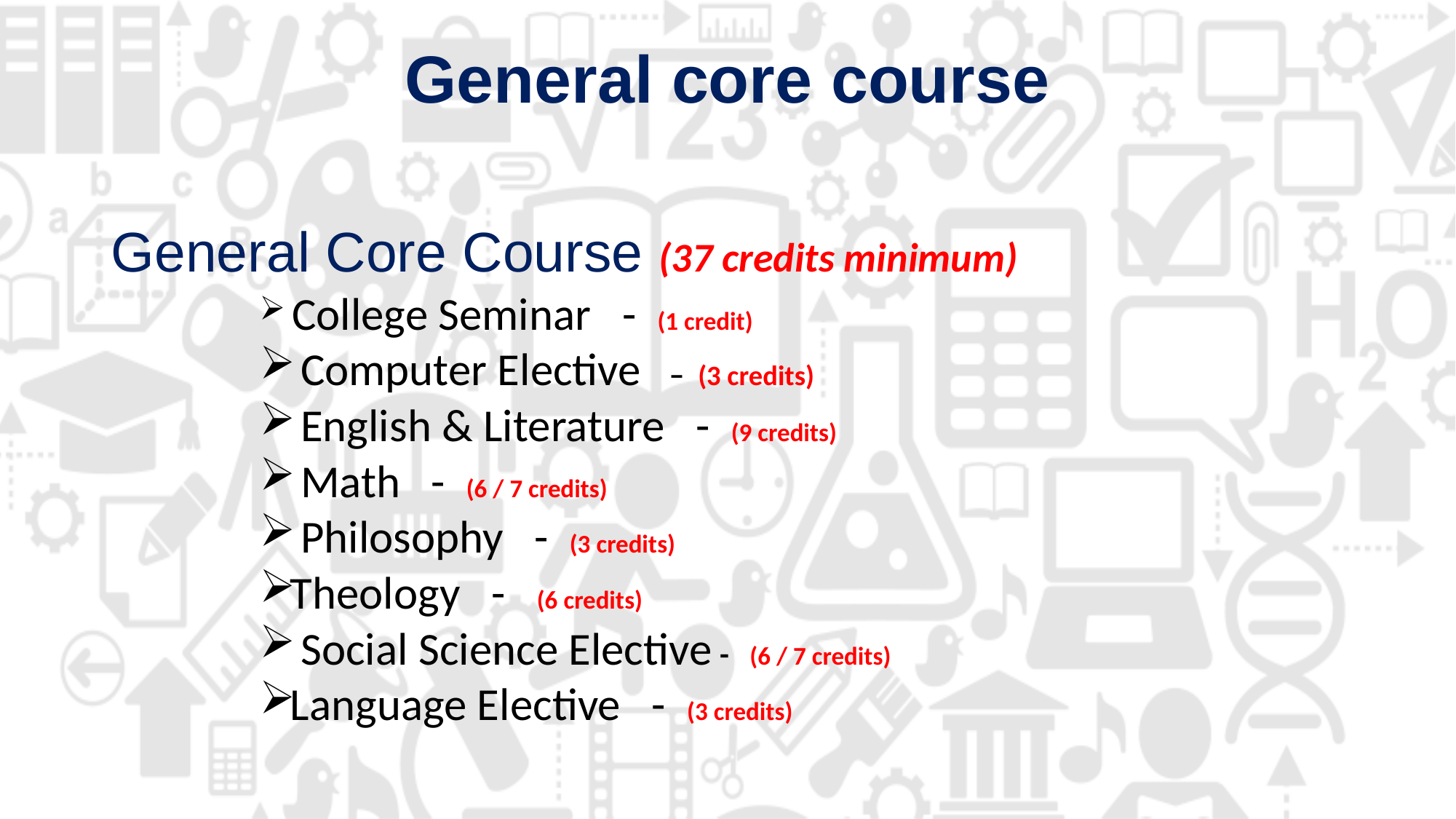

# General core course
General Core Course (37 credits minimum)
 College Seminar   -  (1 credit)
 Computer Elective   –  (3 credits)
 English & Literature   -  (9 credits)
 Math   -  (6 / 7 credits)
 Philosophy   -  (3 credits)
Theology   -   (6 credits)
 Social Science Elective -   (6 / 7 credits)
Language Elective   -  (3 credits)